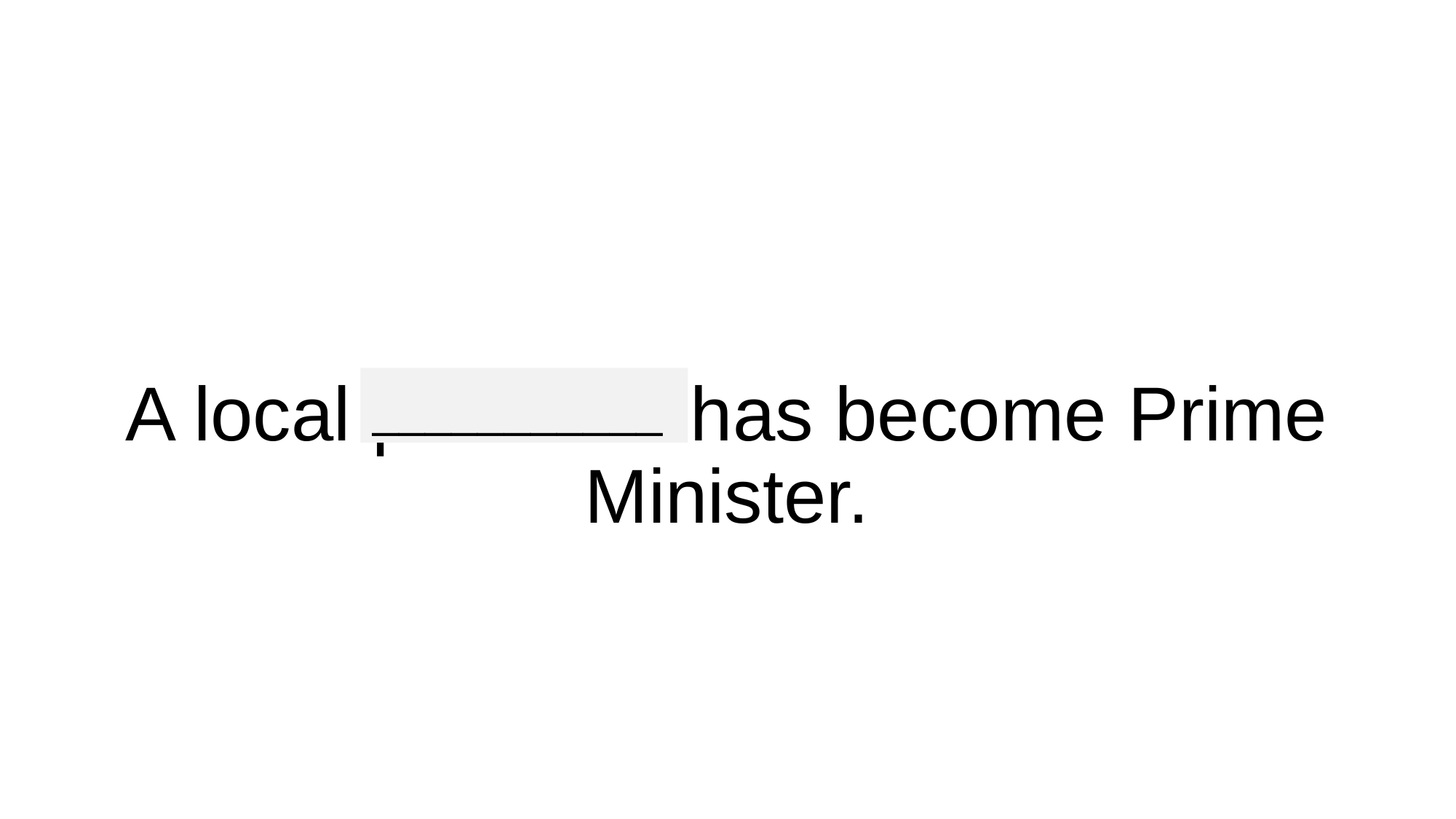

# A local politician has become Prime Minister.
___________